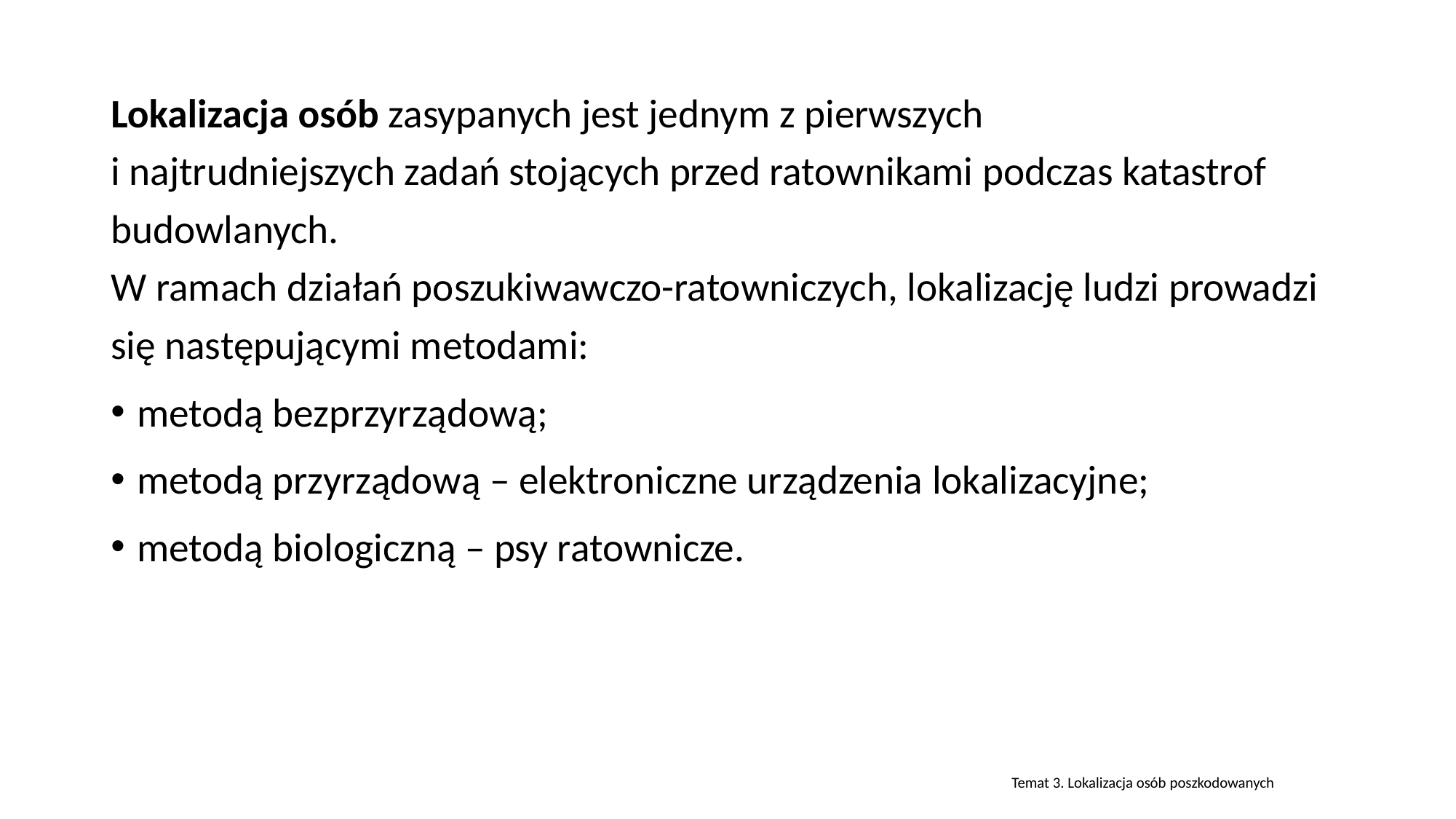

Lokalizacja osób zasypanych jest jednym z pierwszych
i najtrudniejszych zadań stojących przed ratownikami podczas katastrof budowlanych.
W ramach działań poszukiwawczo-ratowniczych, lokalizację ludzi prowadzi się następującymi metodami:
metodą bezprzyrządową;
metodą przyrządową – elektroniczne urządzenia lokalizacyjne;
metodą biologiczną – psy ratownicze.

Temat 3. Lokalizacja osób poszkodowanych